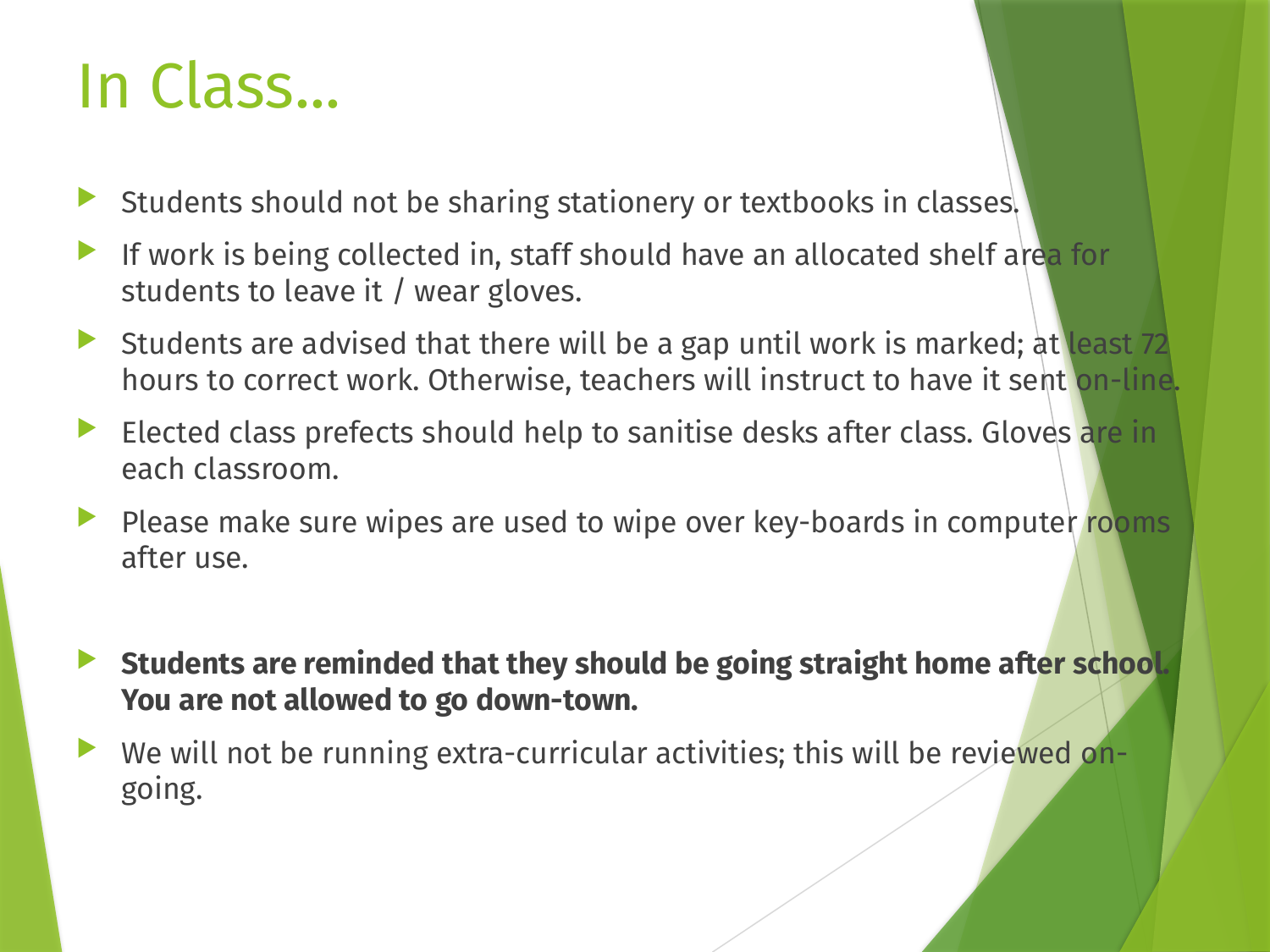

# In Class...
Students should not be sharing stationery or textbooks in classes.
If work is being collected in, staff should have an allocated shelf area for students to leave it / wear gloves.
Students are advised that there will be a gap until work is marked; at least 72 hours to correct work. Otherwise, teachers will instruct to have it sent on-line.
Elected class prefects should help to sanitise desks after class. Gloves are in each classroom.
Please make sure wipes are used to wipe over key-boards in computer rooms after use.

Students are reminded that they should be going straight home after school. You are not allowed to go down-town.
We will not be running extra-curricular activities; this will be reviewed on-going.